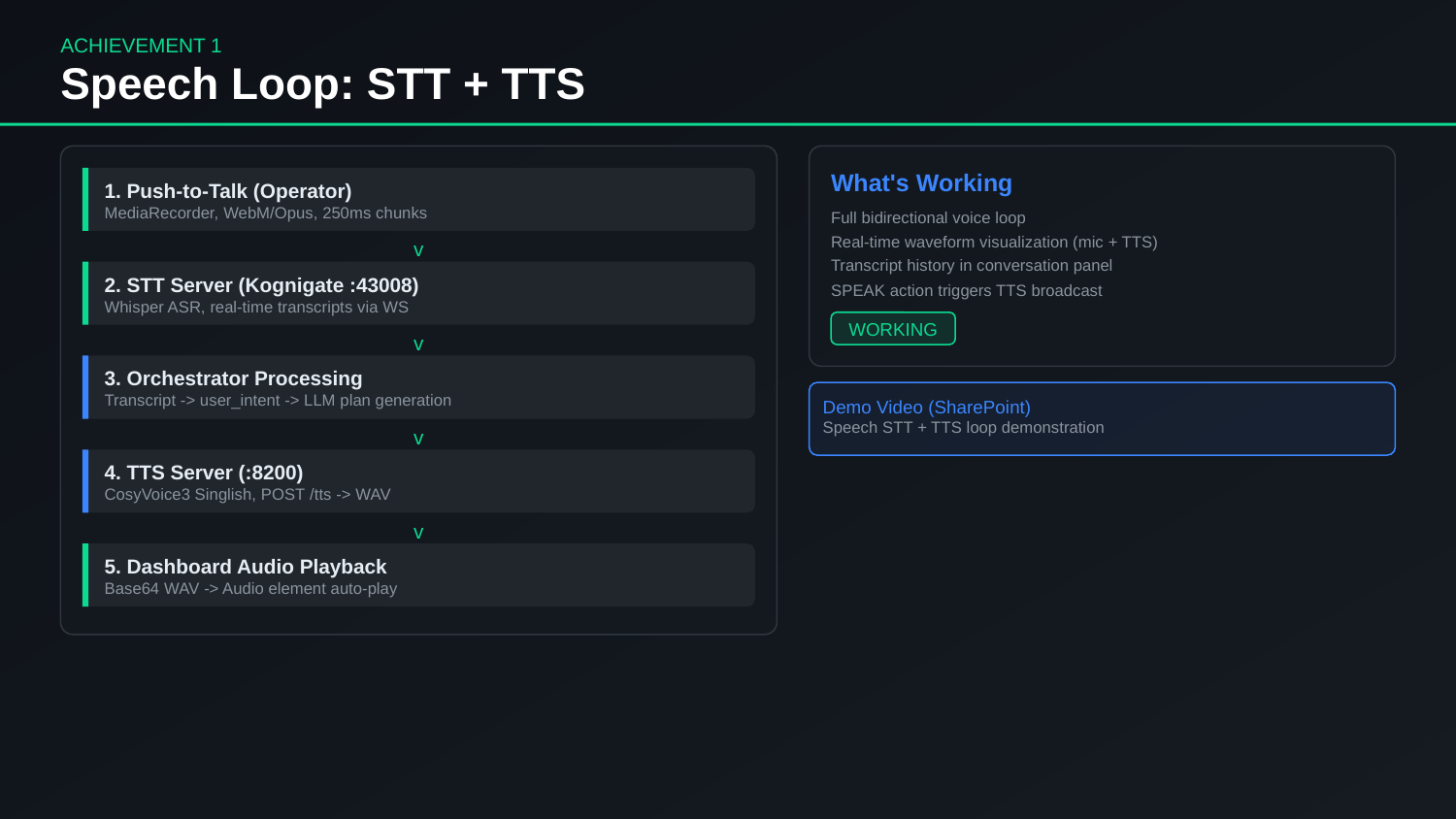

ACHIEVEMENT 1
Speech Loop: STT + TTS

What's Working
1. Push-to-Talk (Operator)
MediaRecorder, WebM/Opus, 250ms chunks
Full bidirectional voice loop
Real-time waveform visualization (mic + TTS)
v
Transcript history in conversation panel

2. STT Server (Kognigate :43008)
SPEAK action triggers TTS broadcast
Whisper ASR, real-time transcripts via WS

WORKING
v

3. Orchestrator Processing

Transcript -> user_intent -> LLM plan generation
Demo Video (SharePoint)
Speech STT + TTS loop demonstration
v

4. TTS Server (:8200)
CosyVoice3 Singlish, POST /tts -> WAV
v

5. Dashboard Audio Playback
Base64 WAV -> Audio element auto-play